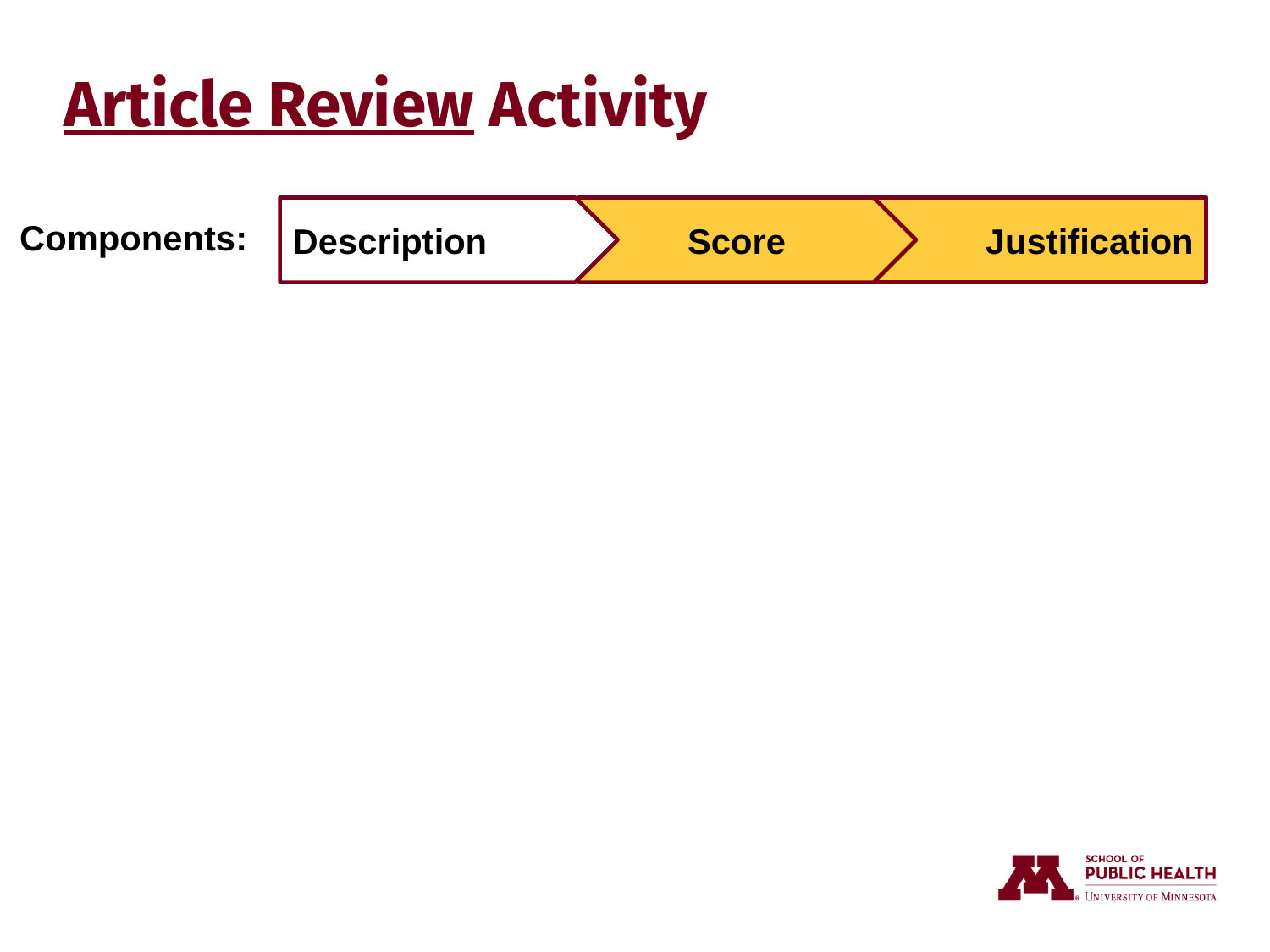

# Article Review Activity
Description
Score
Justification
Components: